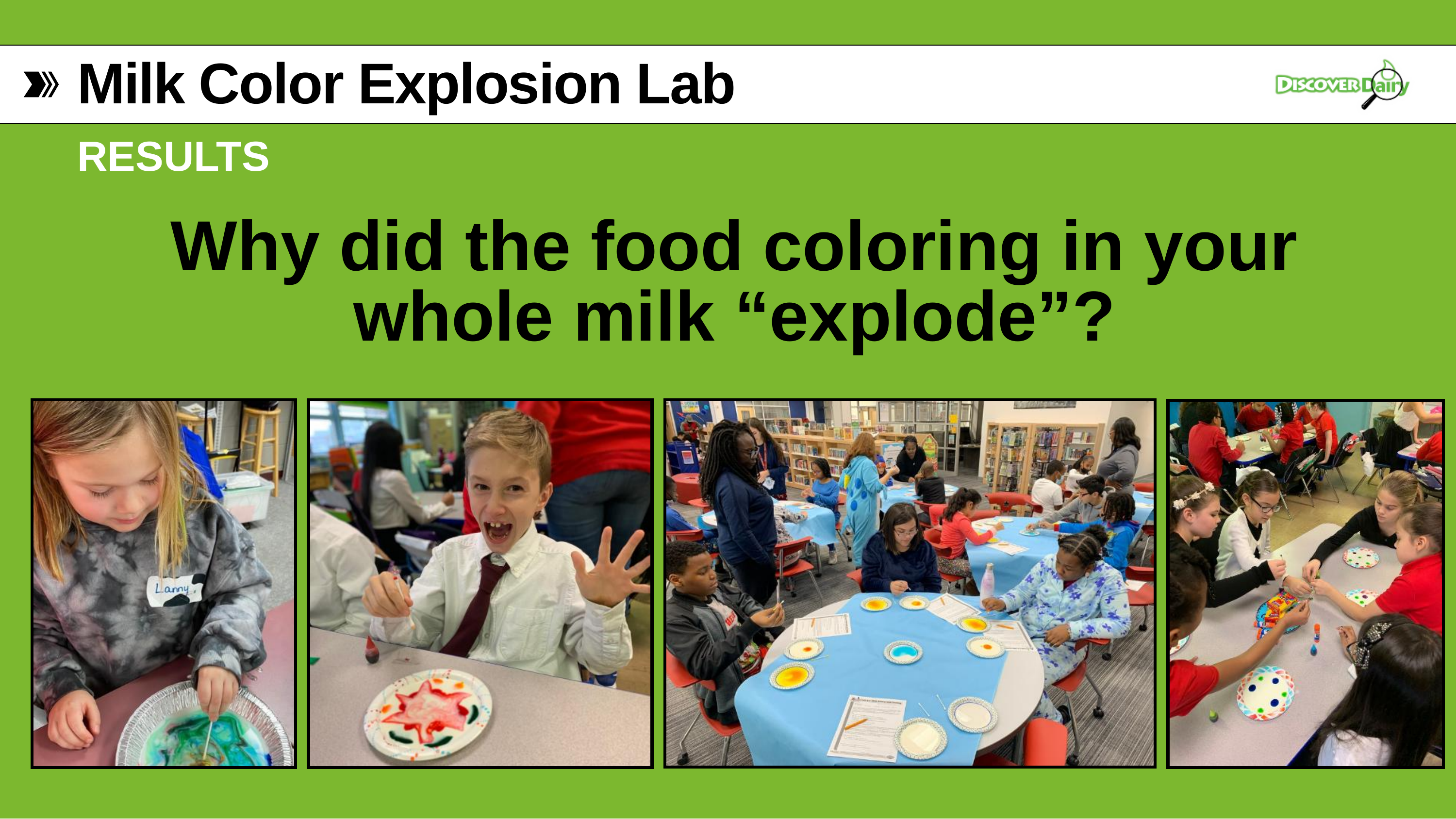

Milk Color Explosion Lab

RESULTS
Why did the food coloring in your whole milk “explode”?